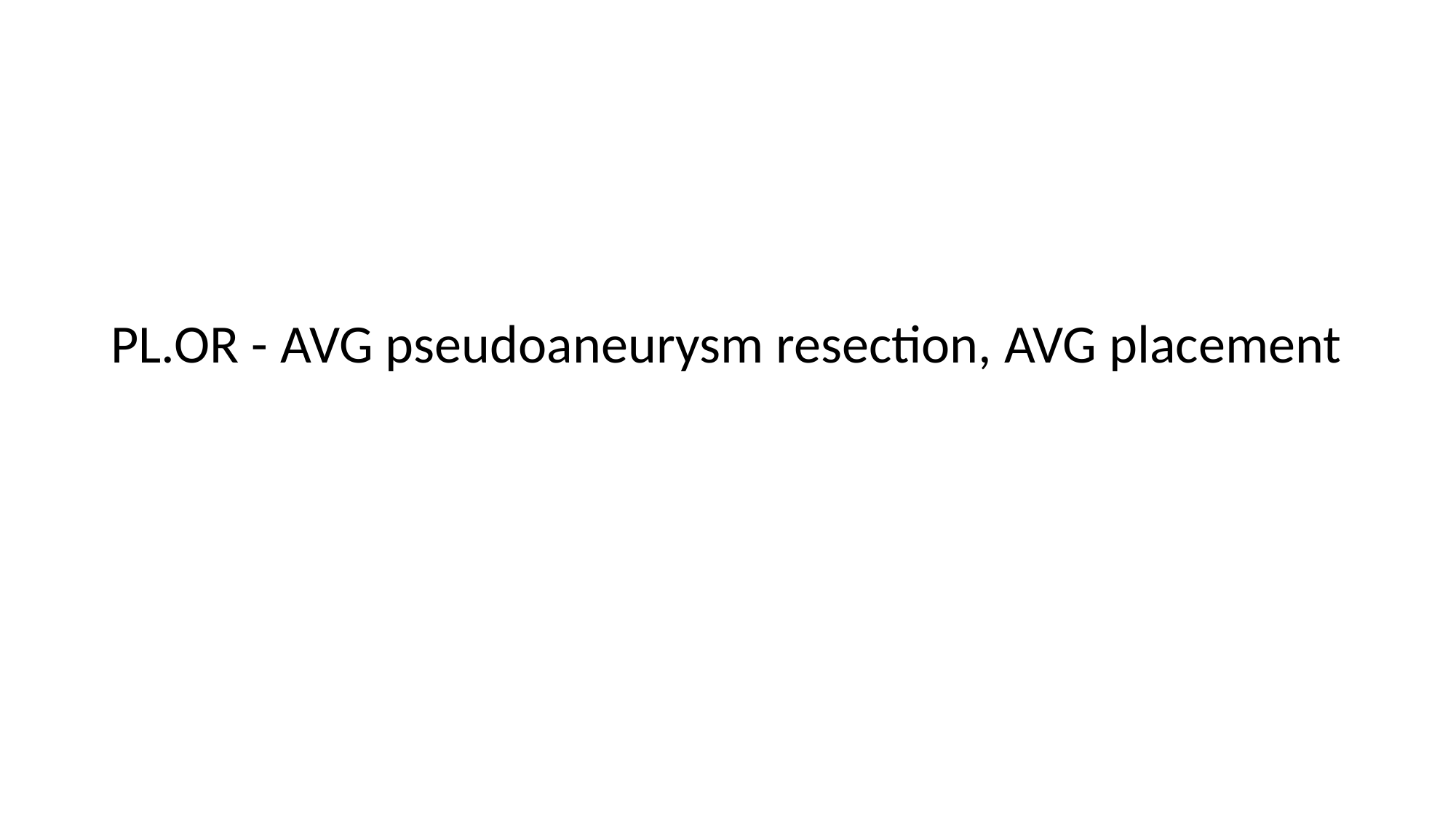

# PL.OR - AVG pseudoaneurysm resection, AVG placement